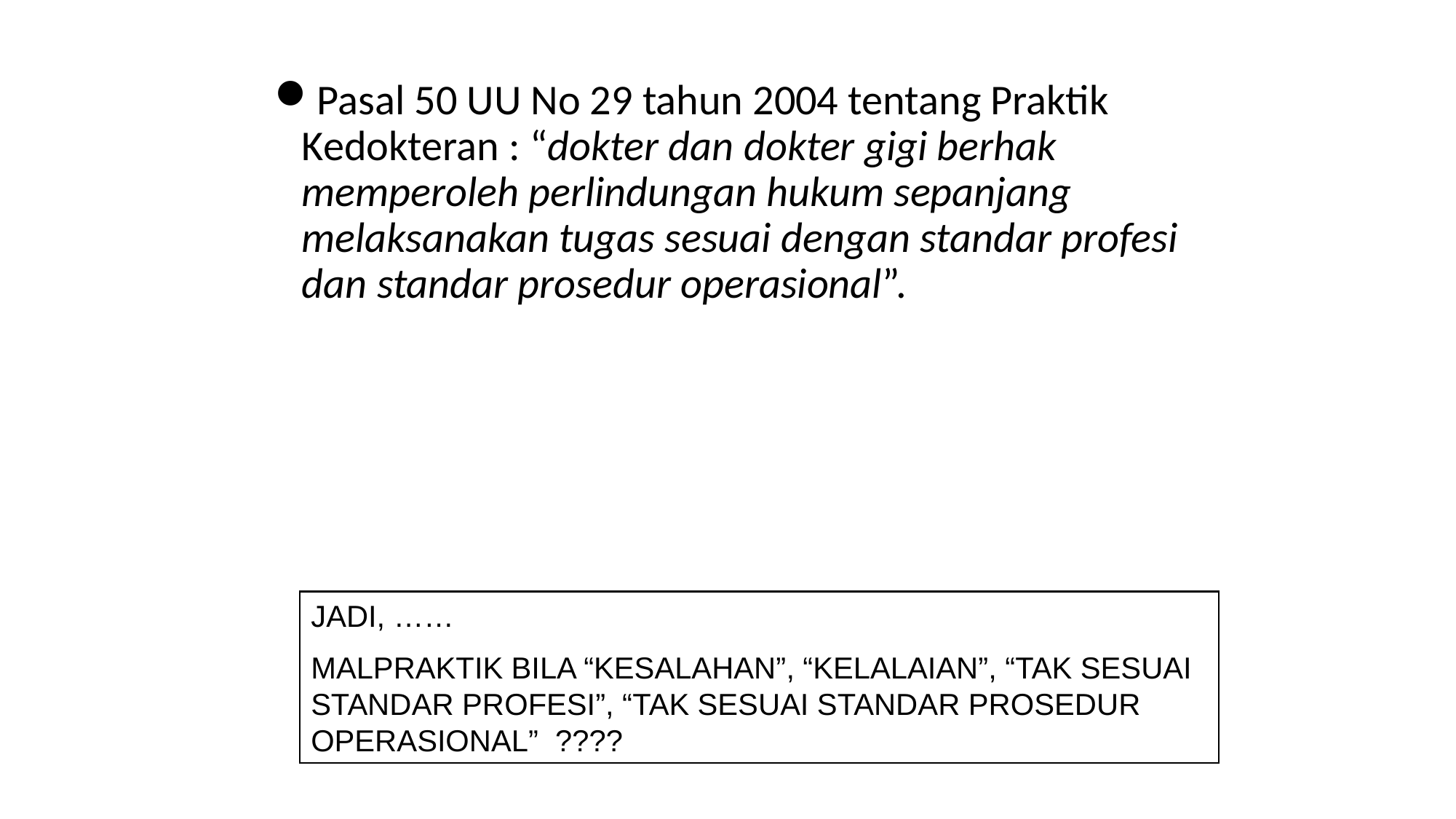

Pasal 50 UU No 29 tahun 2004 tentang Praktik Kedokteran : “dokter dan dokter gigi berhak memperoleh perlindungan hukum sepanjang melaksanakan tugas sesuai dengan standar profesi dan standar prosedur operasional”.
JADI, ……
MALPRAKTIK BILA “KESALAHAN”, “KELALAIAN”, “TAK SESUAI STANDAR PROFESI”, “TAK SESUAI STANDAR PROSEDUR OPERASIONAL”  ????